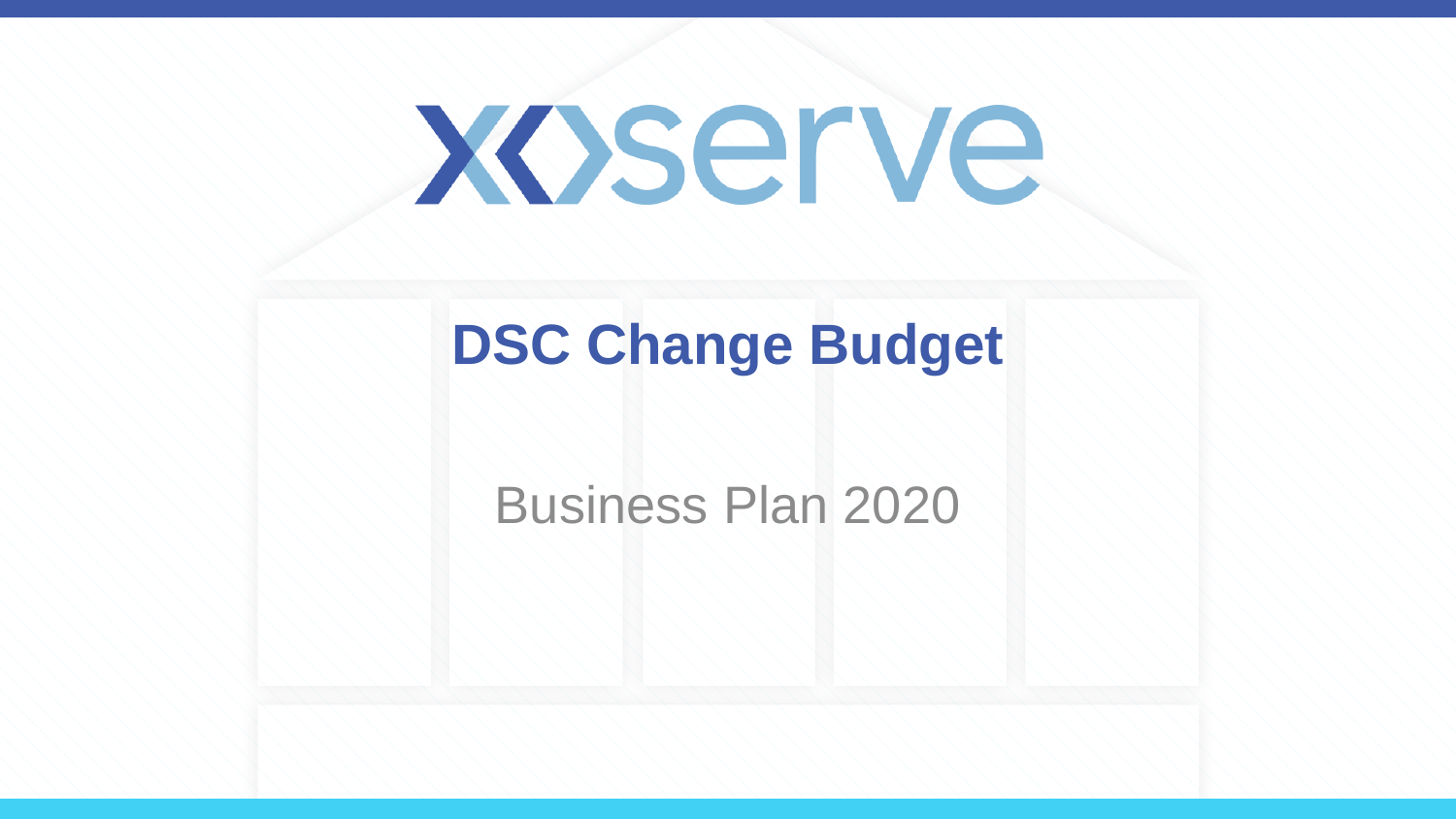

# DSC Change Budget
Business Plan 2020